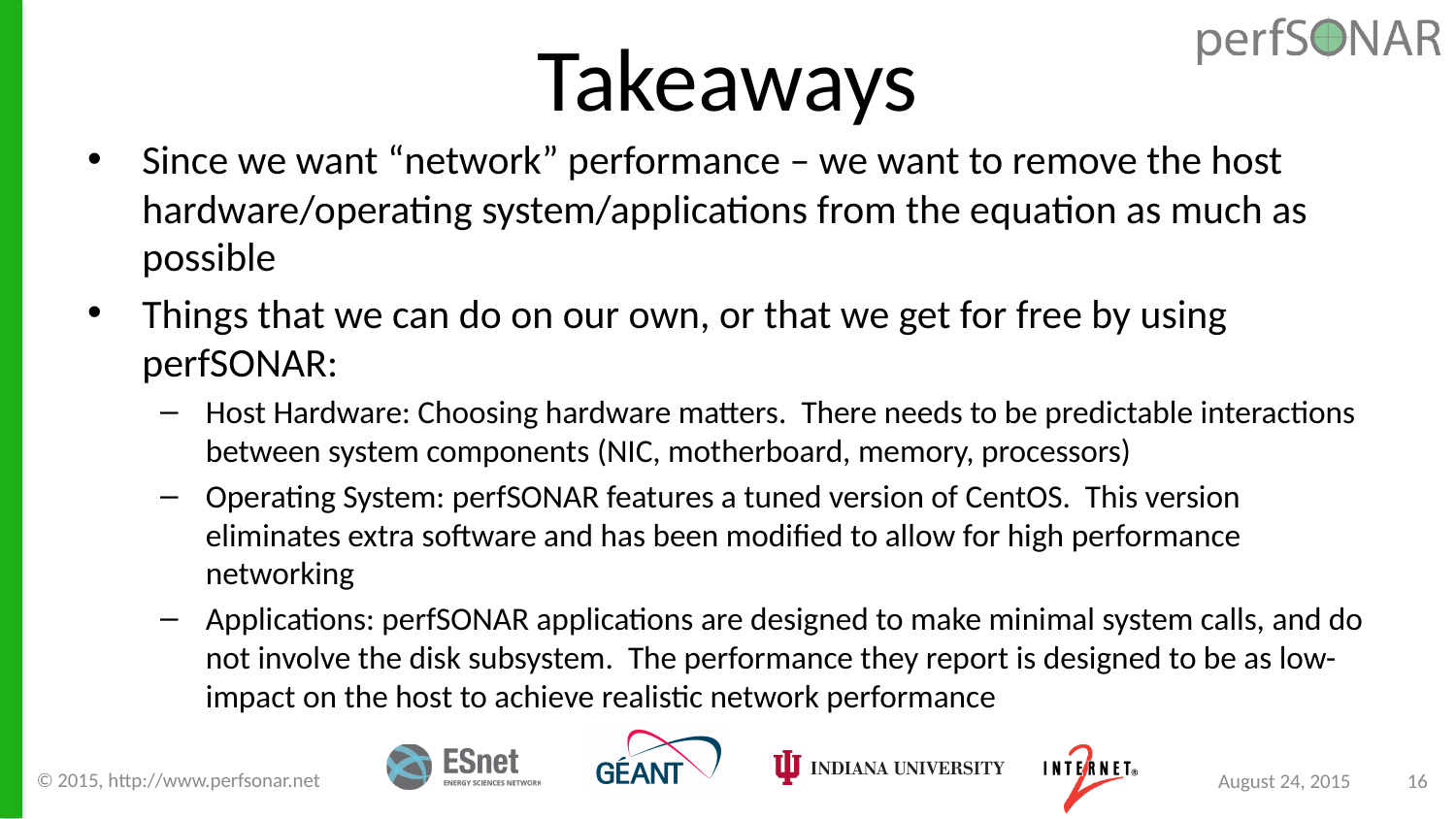

# Takeaways
Since we want “network” performance – we want to remove the host hardware/operating system/applications from the equation as much as possible
Things that we can do on our own, or that we get for free by using perfSONAR:
Host Hardware: Choosing hardware matters.  There needs to be predictable interactions between system components (NIC, motherboard, memory, processors)
Operating System: perfSONAR features a tuned version of CentOS.  This version eliminates extra software and has been modified to allow for high performance networking
Applications: perfSONAR applications are designed to make minimal system calls, and do not involve the disk subsystem.  The performance they report is designed to be as low-impact on the host to achieve realistic network performance
© 2015, http://www.perfsonar.net
August 24, 2015
16